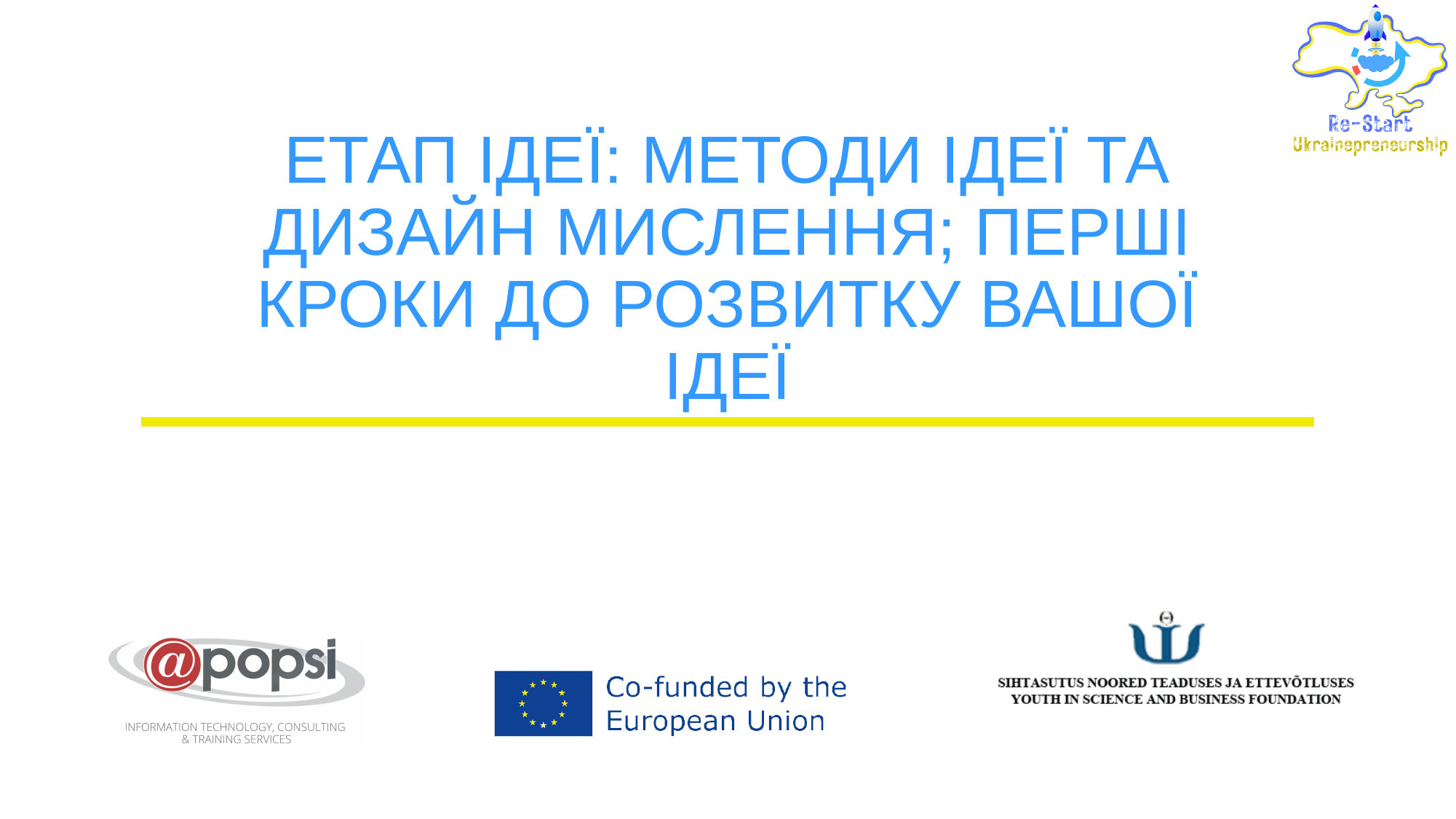

# ЕТАП ІДЕЇ: МЕТОДИ ІДЕЇ ТА ДИЗАЙН МИСЛЕННЯ; ПЕРШІ КРОКИ ДО РОЗВИТКУ ВАШОЇ ІДЕЇ